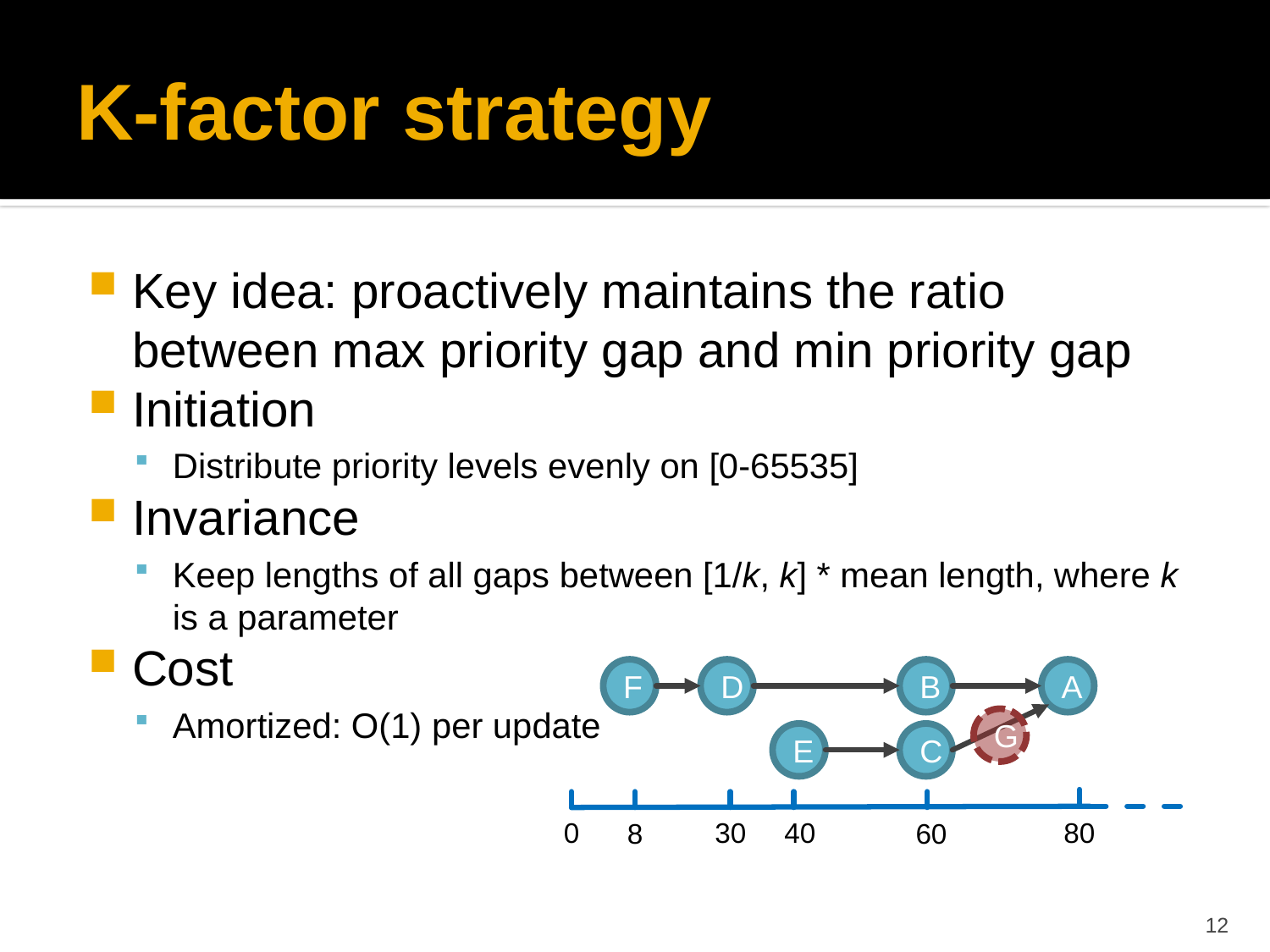

# K-factor strategy
Key idea: proactively maintains the ratio between max priority gap and min priority gap
Initiation
Distribute priority levels evenly on [0-65535]
Invariance
Keep lengths of all gaps between [1/k, k] * mean length, where k is a parameter
Cost
Amortized: O(1) per update
F
D
B
A
G
E
C
0
30
40
80
8
60
12